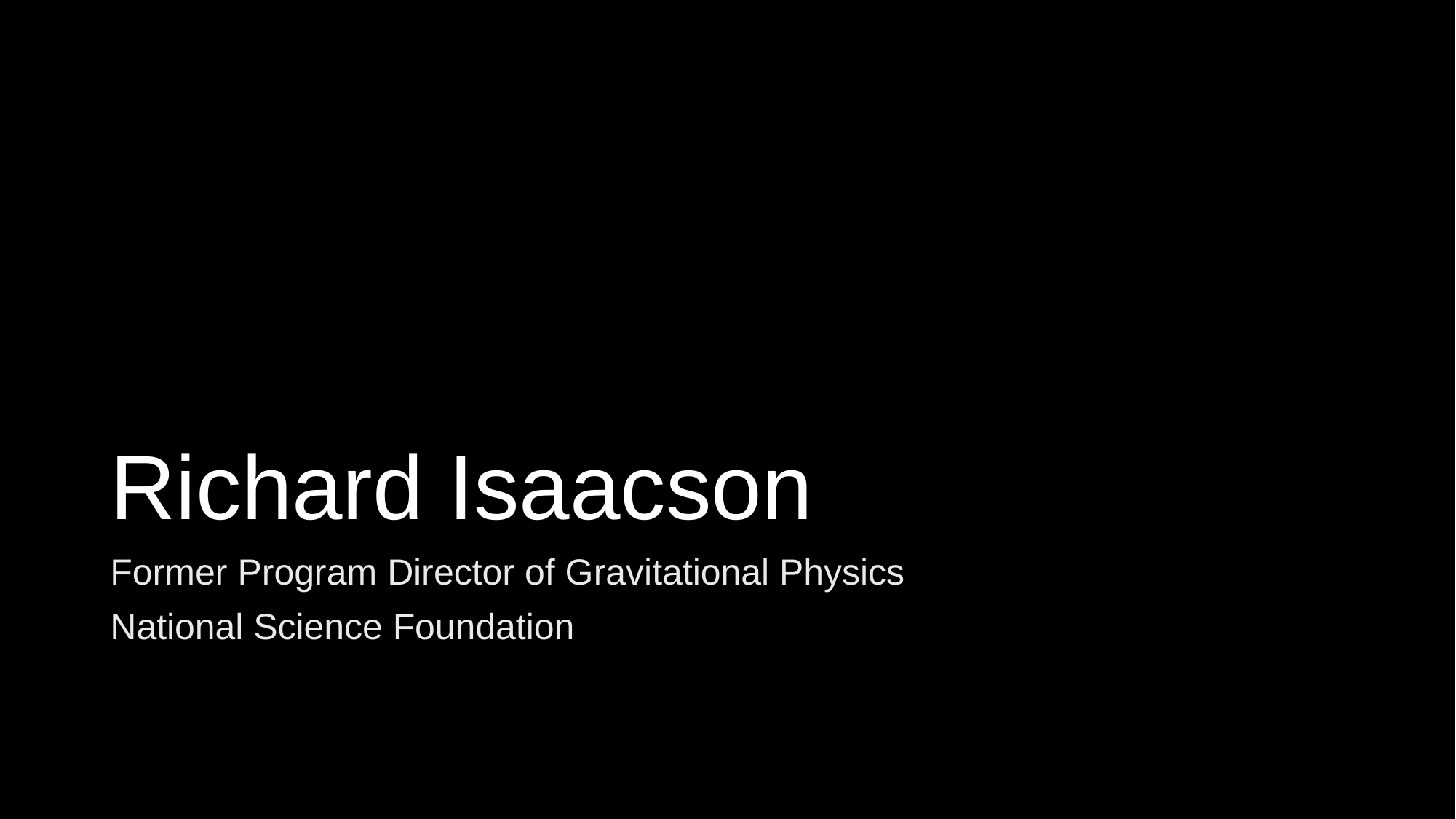

# Richard Isaacson
Former Program Director of Gravitational Physics
National Science Foundation